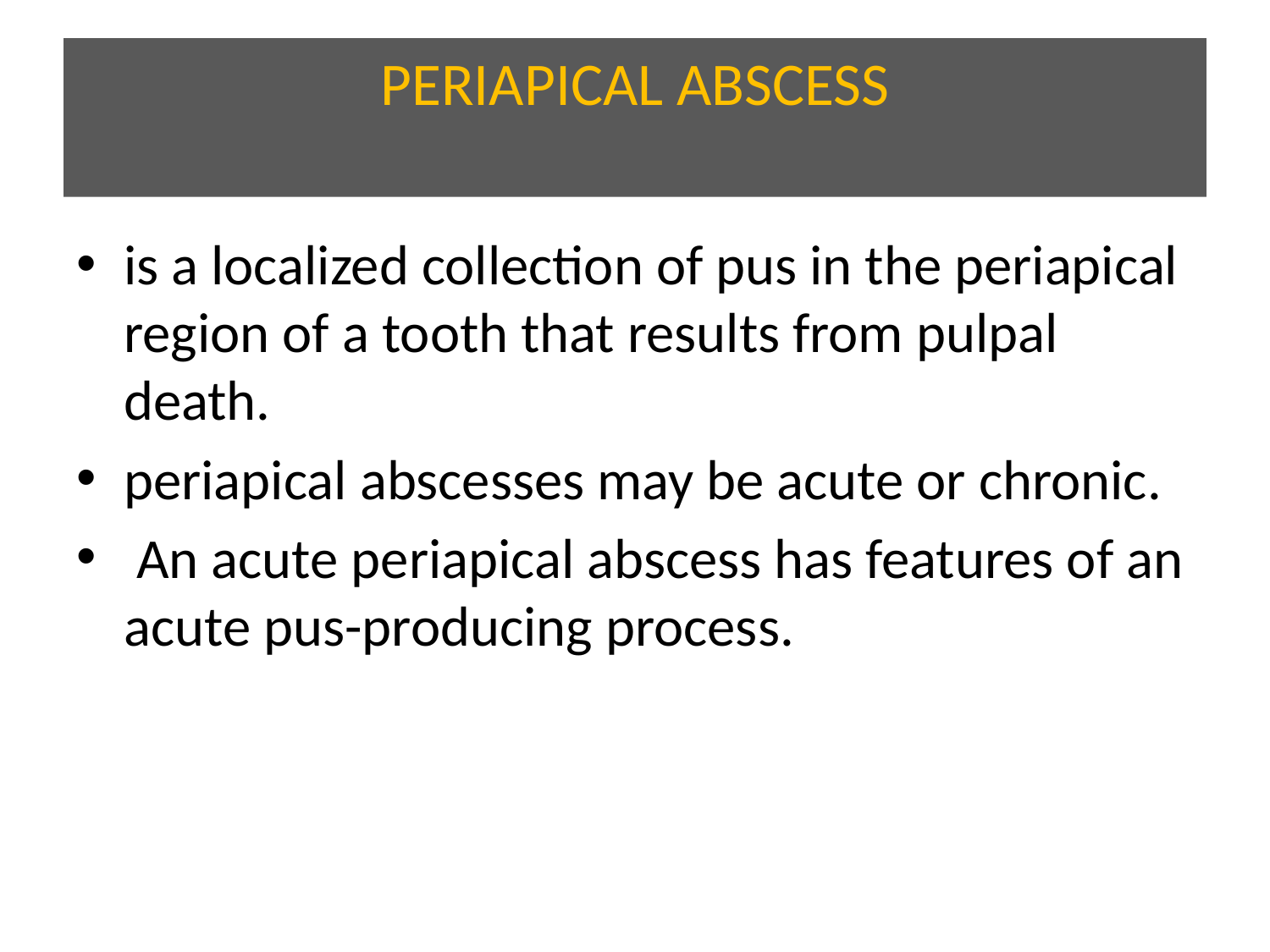

# PERIAPICAL ABSCESS
is a localized collection of pus in the periapical region of a tooth that results from pulpal death.
periapical abscesses may be acute or chronic.
 An acute periapical abscess has features of an acute pus-producing process.